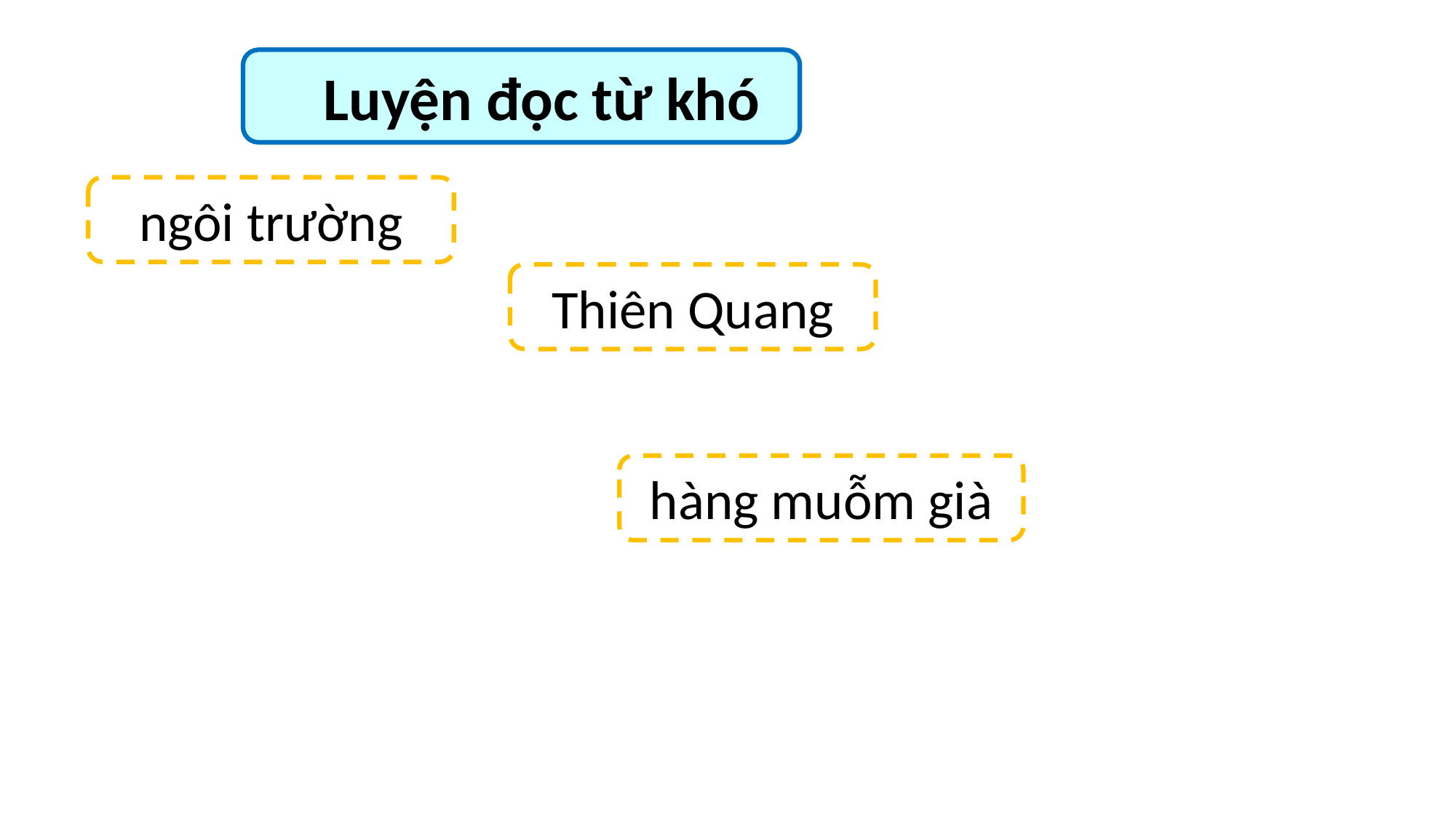

Luyện đọc từ khó
ngôi trường
Thiên Quang
hàng muỗm già